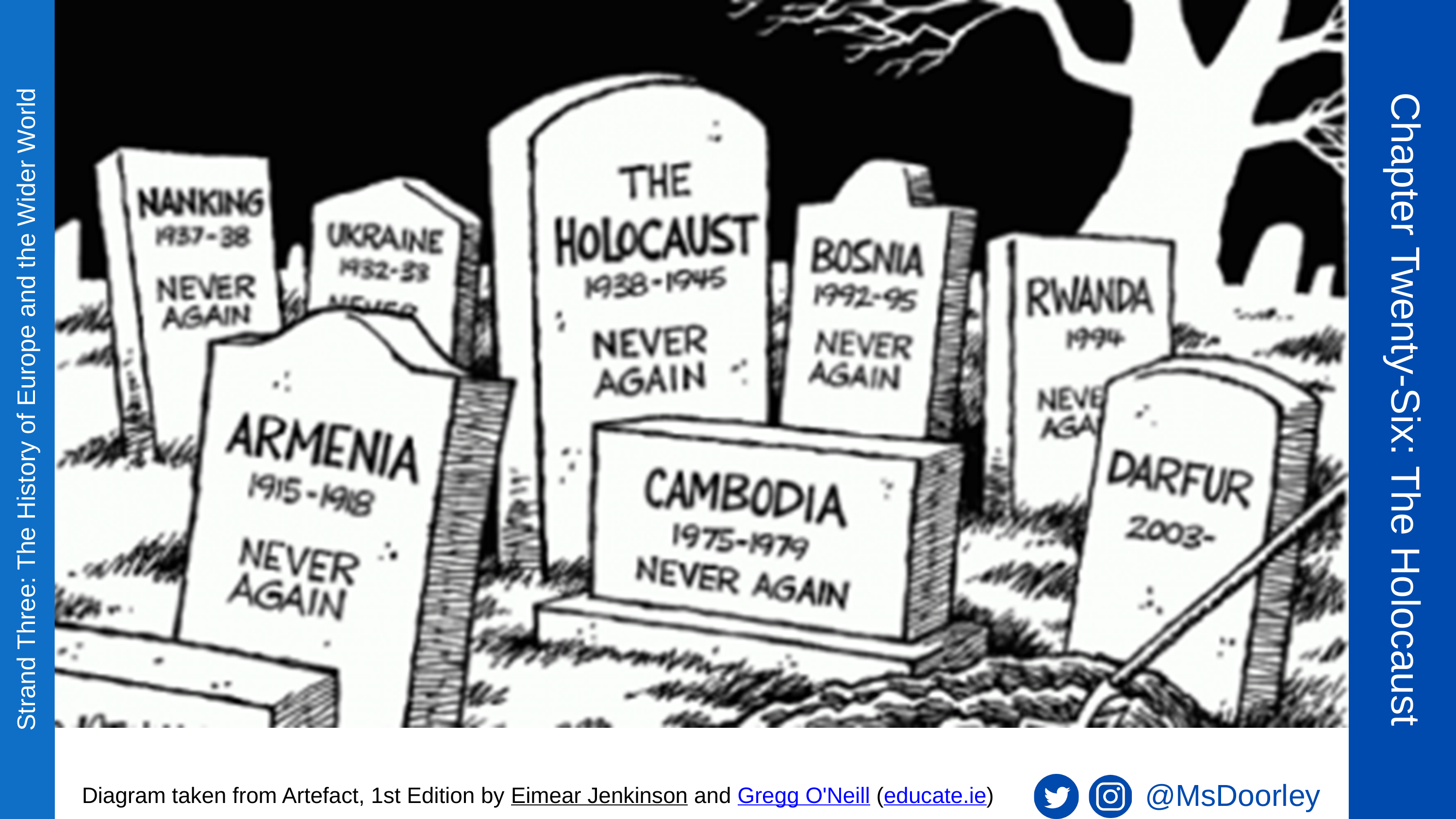

Chapter Twenty-Six: The Holocaust
Strand Three: The History of Europe and the Wider World

@MsDoorley

Diagram taken from Artefact, 1st Edition by Eimear Jenkinson and Gregg O'Neill (educate.ie)